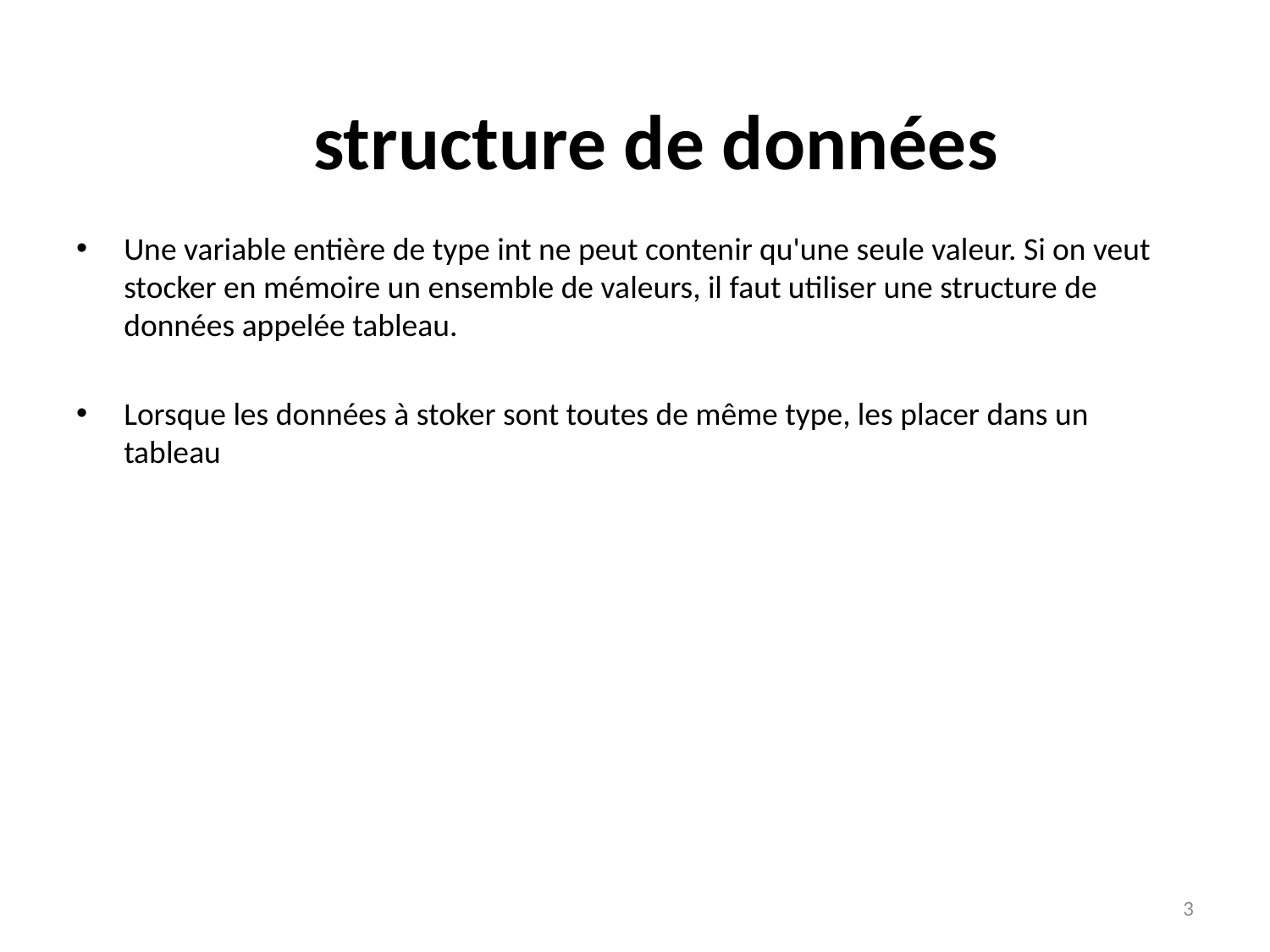

structure de données
Une variable entière de type int ne peut contenir qu'une seule valeur. Si on veut stocker en mémoire un ensemble de valeurs, il faut utiliser une structure de données appelée tableau.

Lorsque les données à stoker sont toutes de même type, les placer dans un tableau
3